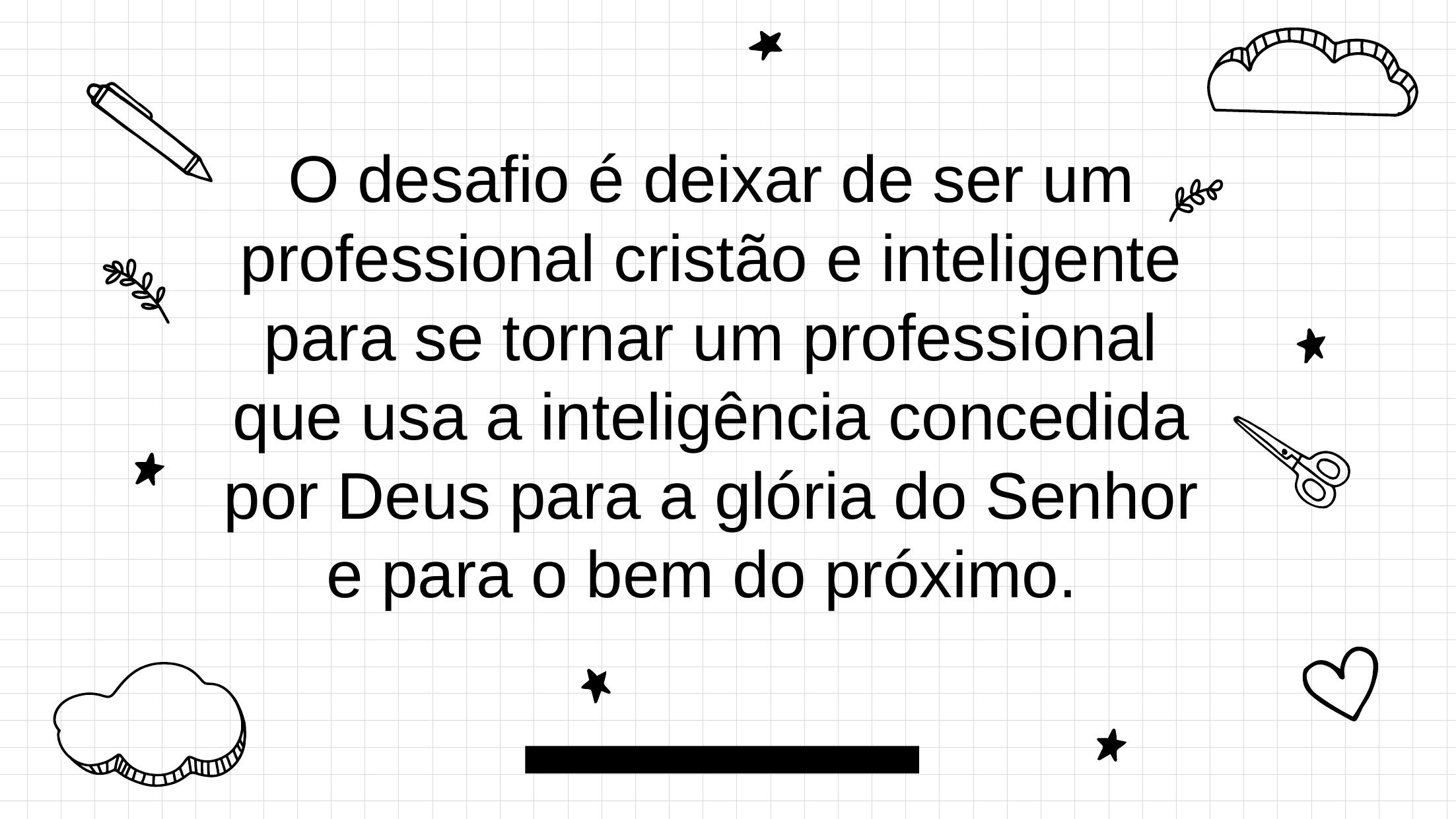

# O desafio é deixar de ser um professional cristão e inteligente para se tornar um professional que usa a inteligência concedida por Deus para a glória do Senhor e para o bem do próximo.